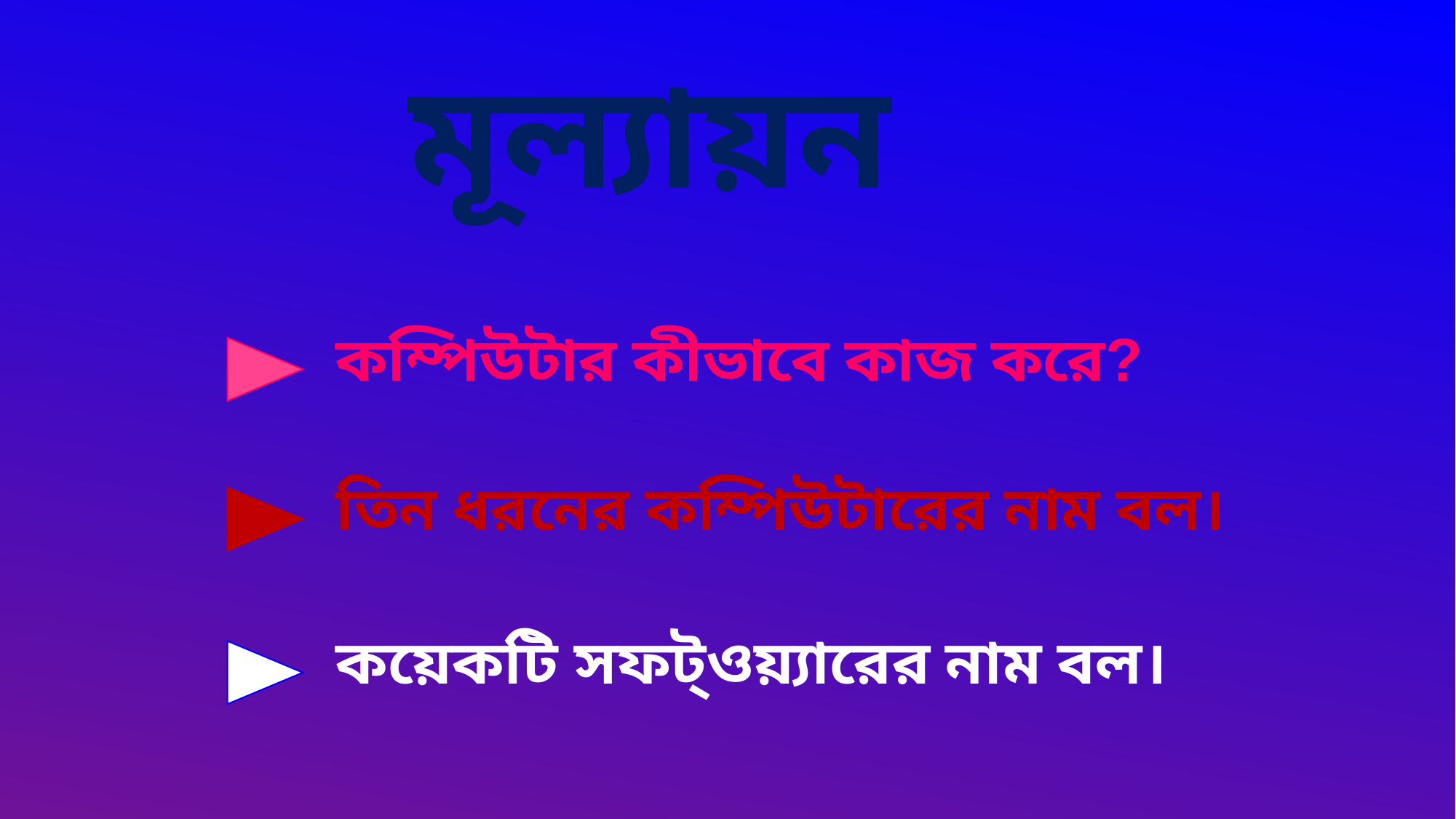

মূল্যায়ন
কম্পিউটার কীভাবে কাজ করে?

তিন ধরনের কম্পিউটারের নাম বল।

কয়েকটি সফট্‌ওয়্যারের নাম বল।